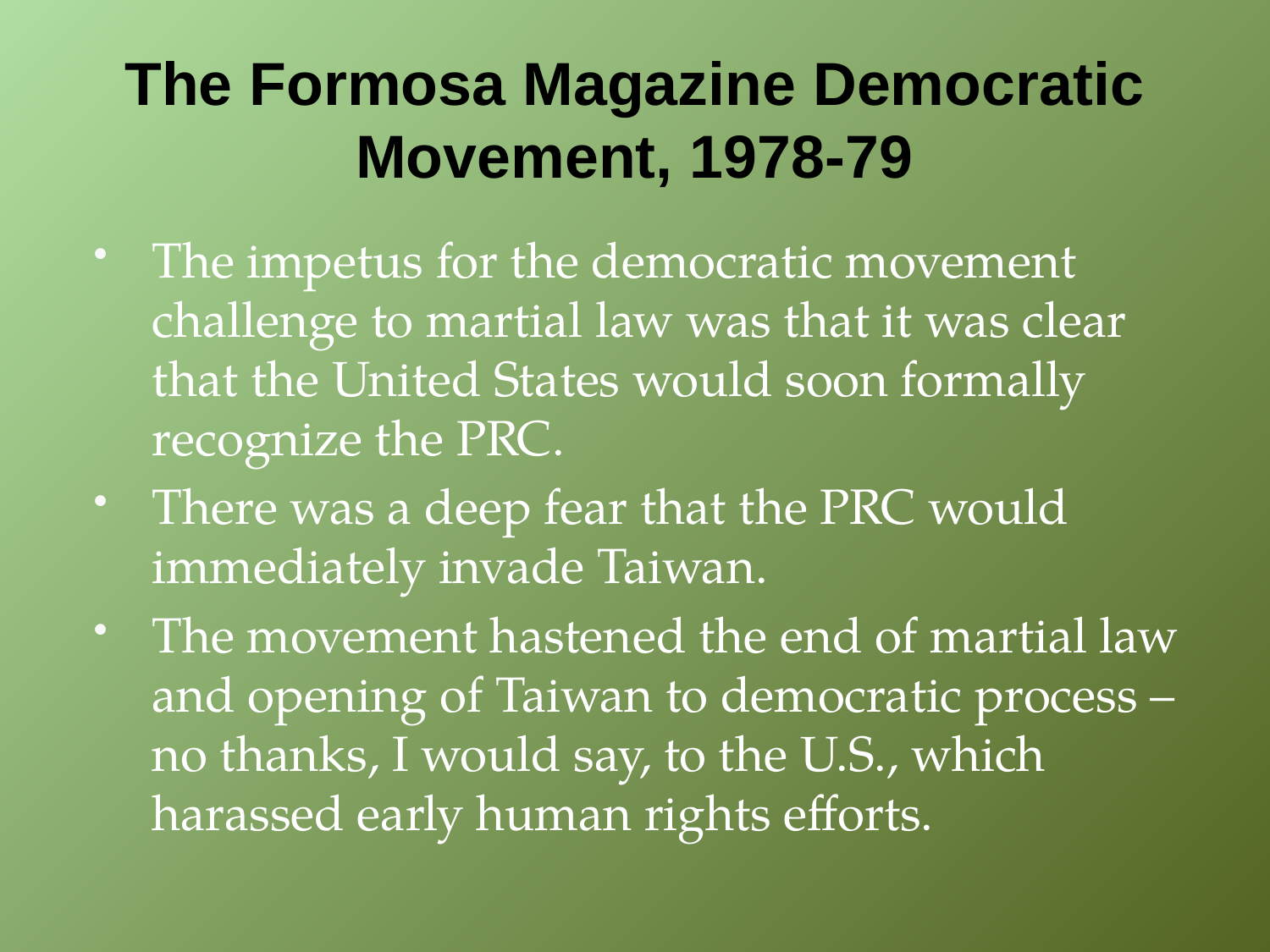

# The Formosa Magazine Democratic Movement, 1978-79
The impetus for the democratic movement challenge to martial law was that it was clear that the United States would soon formally recognize the PRC.
There was a deep fear that the PRC would immediately invade Taiwan.
The movement hastened the end of martial law and opening of Taiwan to democratic process – no thanks, I would say, to the U.S., which harassed early human rights efforts.